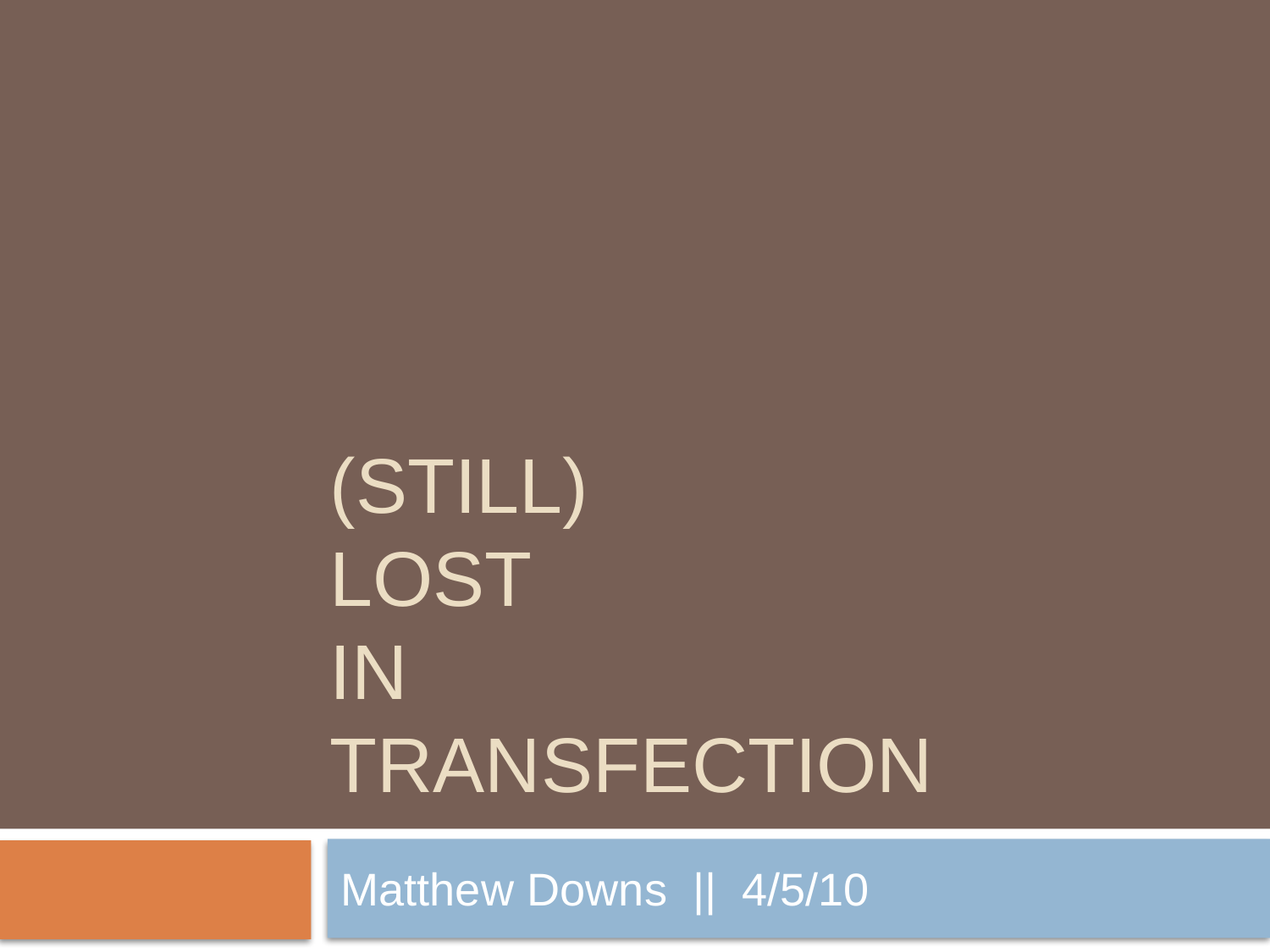

# (still) Lost In Transfection
Matthew Downs  ||  4/5/10